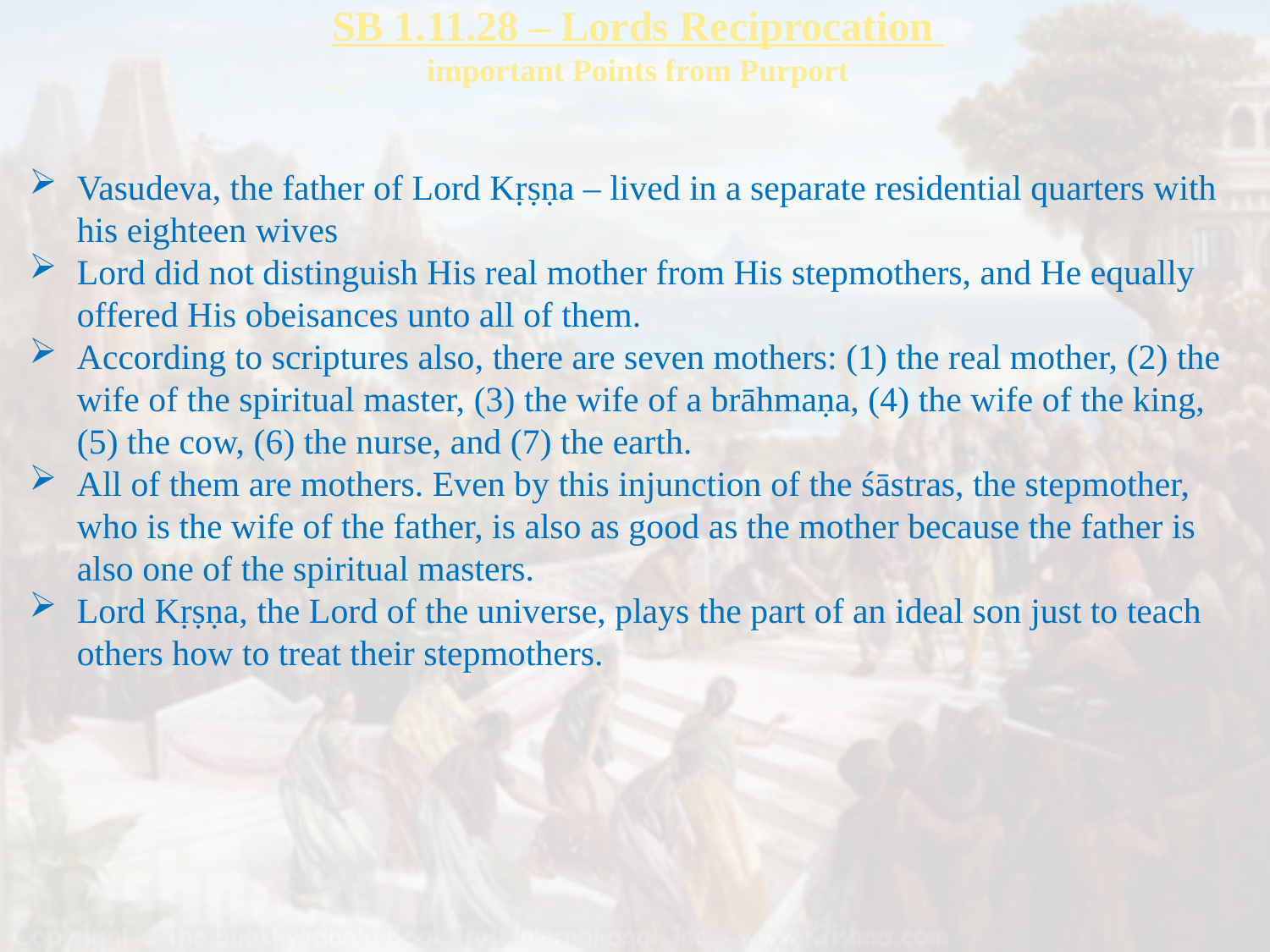

# SB 1.11.28 – Lords Reciprocation important Points from Purport
Vasudeva, the father of Lord Kṛṣṇa – lived in a separate residential quarters with his eighteen wives
Lord did not distinguish His real mother from His stepmothers, and He equally offered His obeisances unto all of them.
According to scriptures also, there are seven mothers: (1) the real mother, (2) the wife of the spiritual master, (3) the wife of a brāhmaṇa, (4) the wife of the king, (5) the cow, (6) the nurse, and (7) the earth.
All of them are mothers. Even by this injunction of the śāstras, the stepmother, who is the wife of the father, is also as good as the mother because the father is also one of the spiritual masters.
Lord Kṛṣṇa, the Lord of the universe, plays the part of an ideal son just to teach others how to treat their stepmothers.